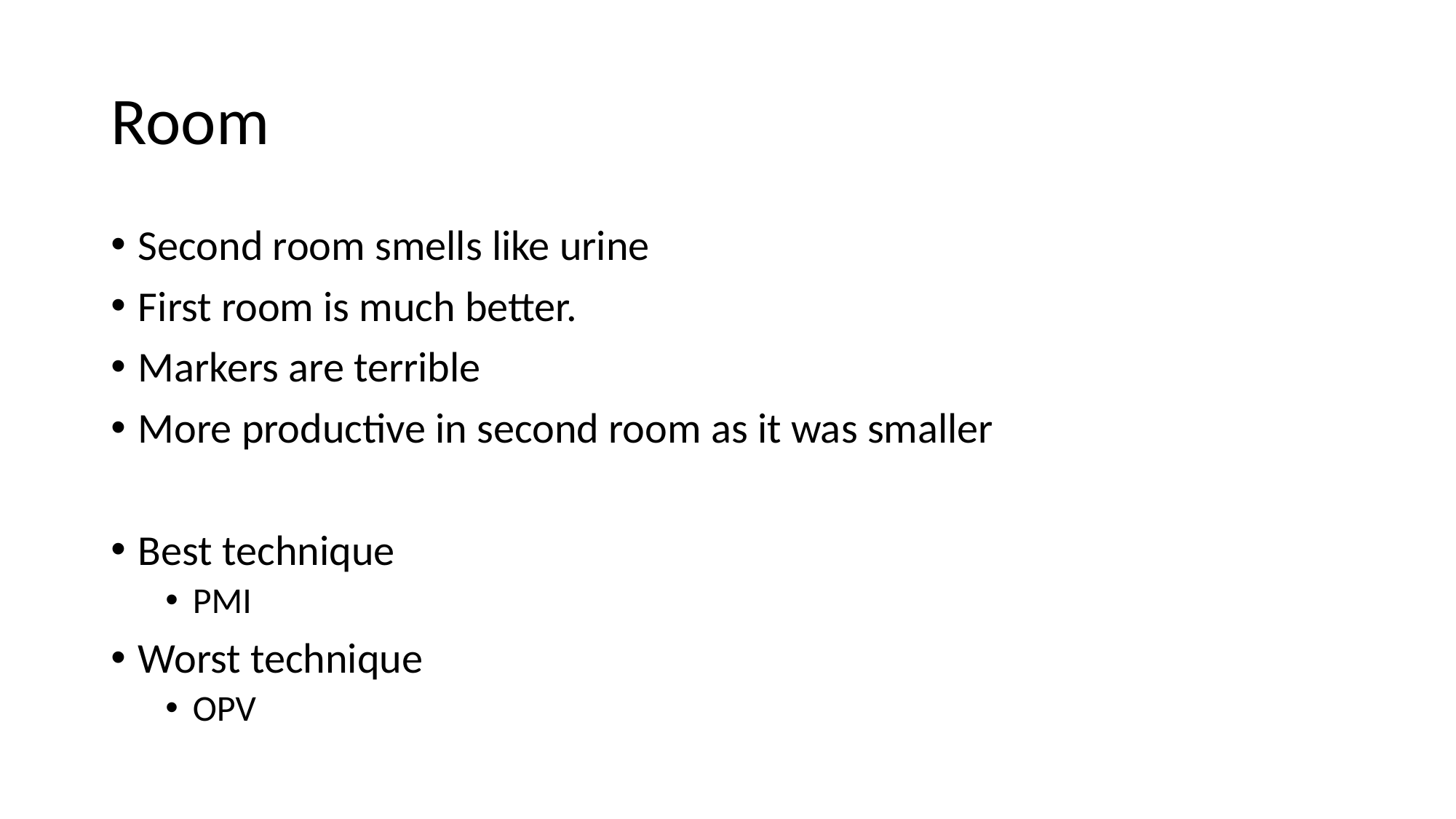

# Room
Second room smells like urine
First room is much better.
Markers are terrible
More productive in second room as it was smaller

Best technique
PMI
Worst technique
OPV